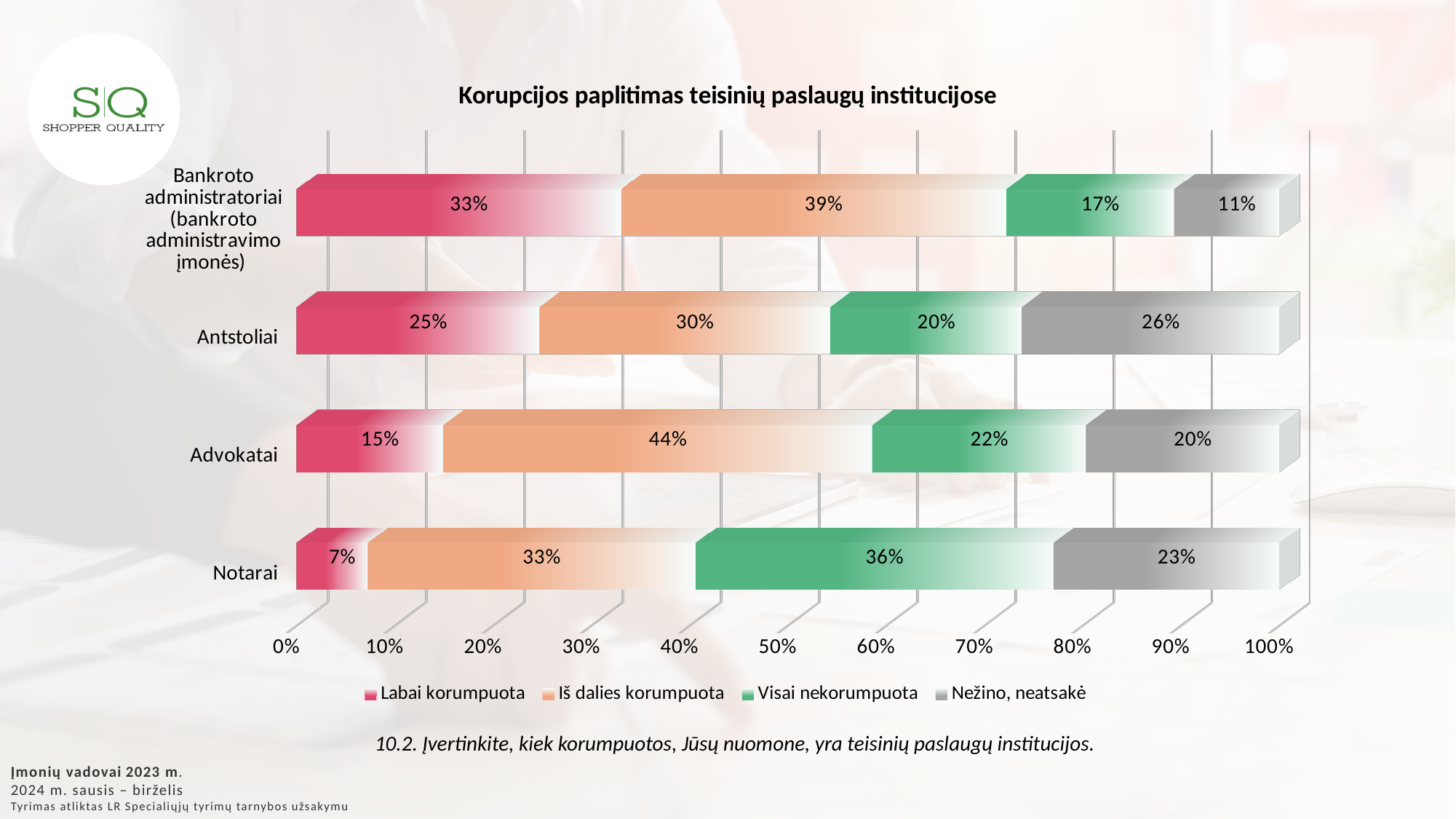

[unsupported chart]

10.2. Įvertinkite, kiek korumpuotos, Jūsų nuomone, yra teisinių paslaugų institucijos.
Įmonių vadovai 2023 m.
2024 m. sausis – birželis
Tyrimas atliktas LR Specialiųjų tyrimų tarnybos užsakymu